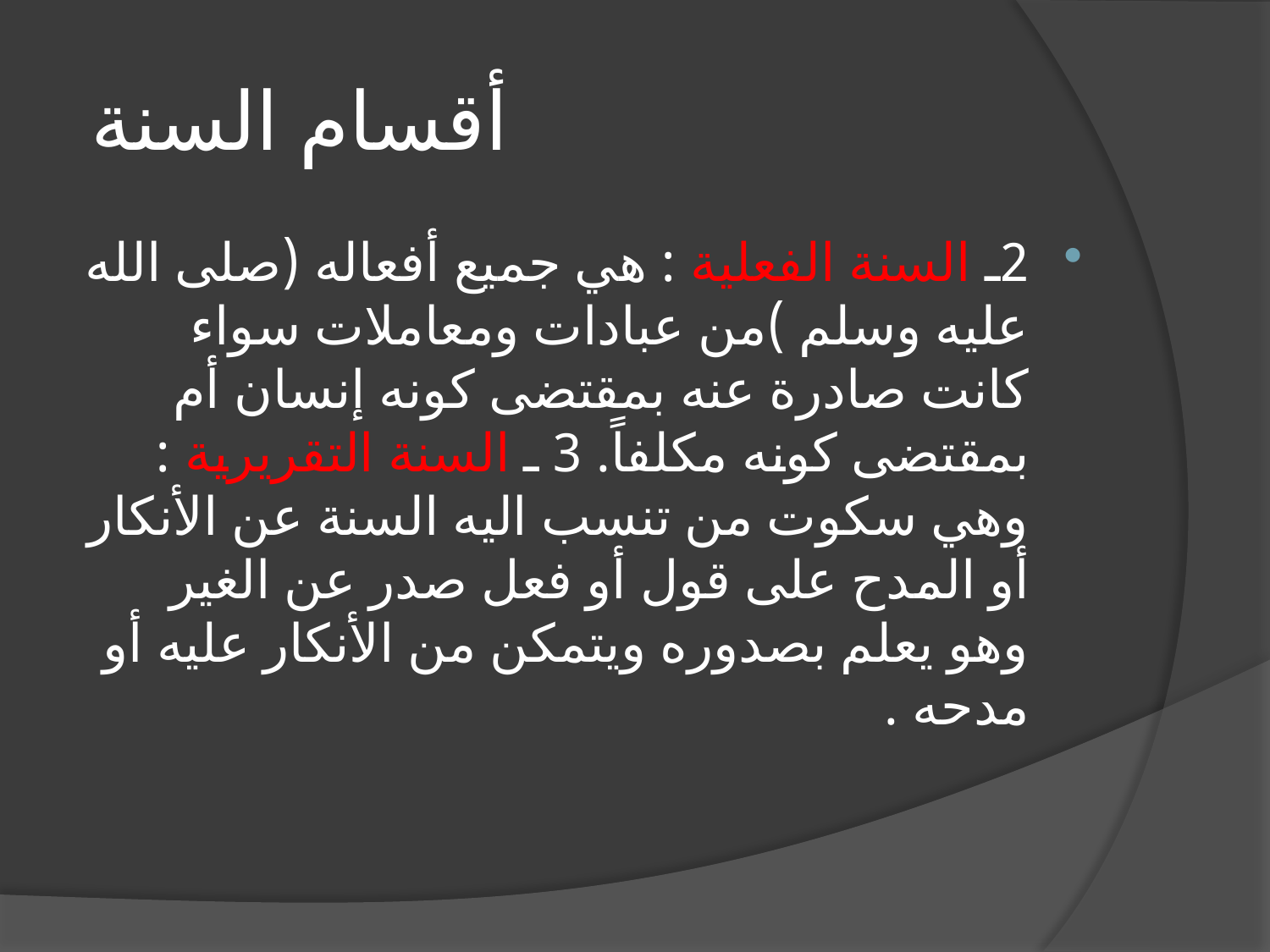

# أقسام السنة
2ـ السنة الفعلية : هي جميع أفعاله (صلى الله عليه وسلم )من عبادات ومعاملات سواء كانت صادرة عنه بمقتضى كونه إنسان أم بمقتضى كونه مكلفاً. 3 ـ السنة التقريرية : وهي سكوت من تنسب اليه السنة عن الأنكار أو المدح على قول أو فعل صدر عن الغير وهو يعلم بصدوره ويتمكن من الأنكار عليه أو مدحه .